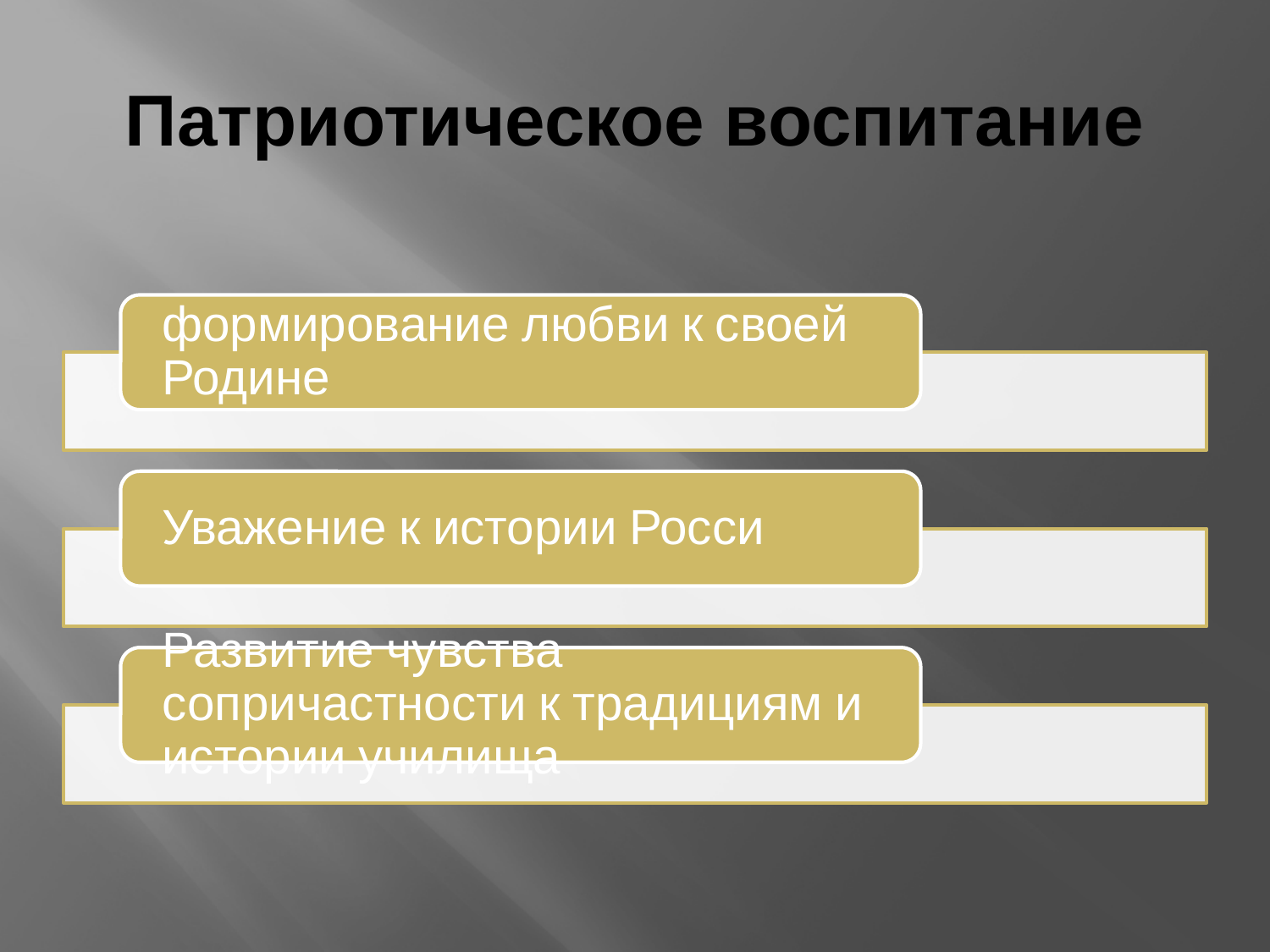

# Патриотическое воспитание
формирование любви к своей Родине
Уважение к истории Росси
Развитие чувства сопричастности к традициям и истории училища